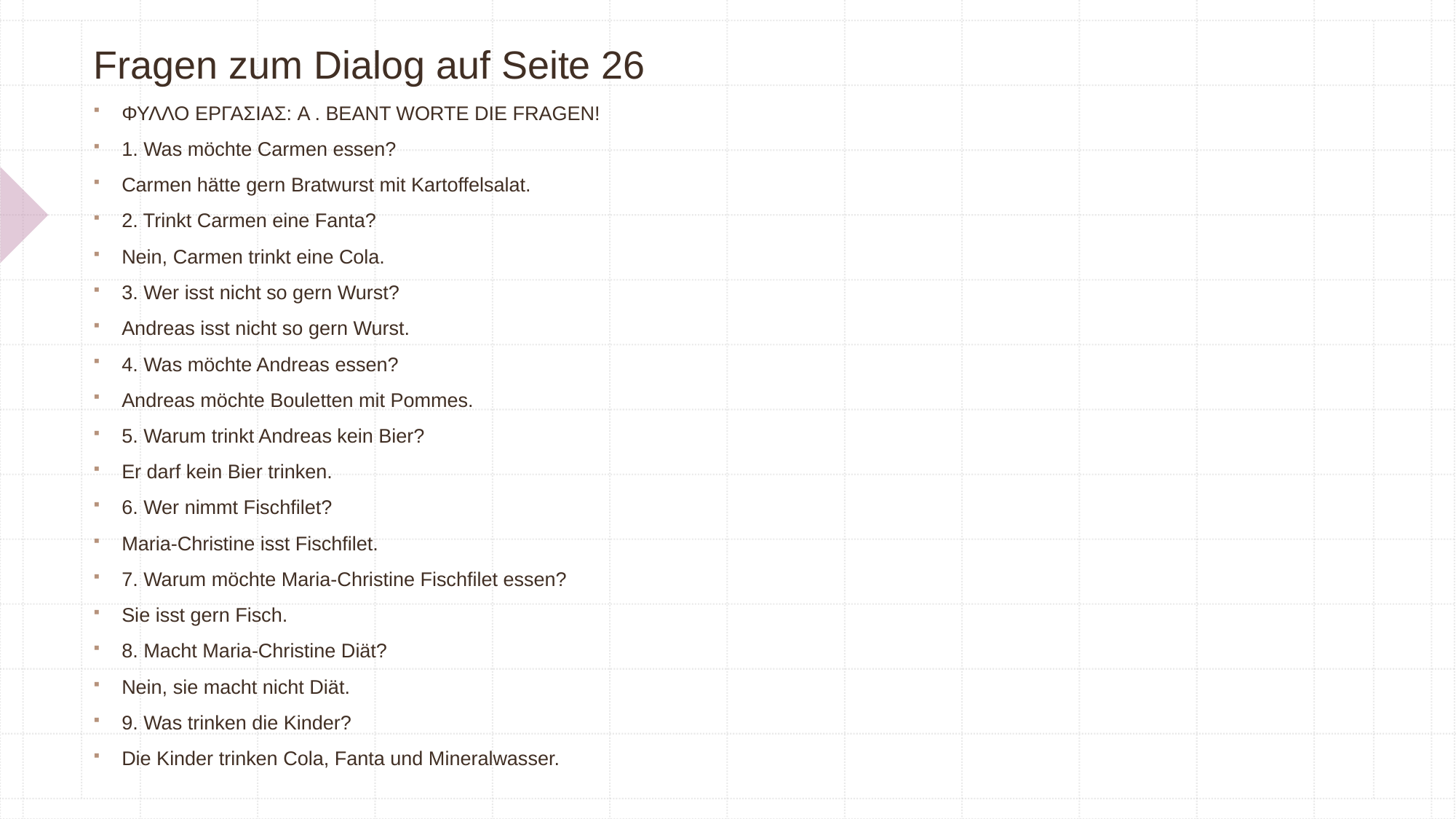

# Fragen zum Dialog auf Seite 26
ΦΥΛΛΟ ΕΡΓΑΣΙΑΣ: A . BEANT WORTE DIE FRAGEN!
1. Was möchte Carmen essen?
Carmen hätte gern Bratwurst mit Kartoffelsalat.
2. Trinkt Carmen eine Fanta?
Nein, Carmen trinkt eine Cola.
3. Wer isst nicht so gern Wurst?
Andreas isst nicht so gern Wurst.
4. Was möchte Andreas essen?
Andreas möchte Bouletten mit Pommes.
5. Warum trinkt Andreas kein Bier?
Er darf kein Bier trinken.
6. Wer nimmt Fischfilet?
Maria-Christine isst Fischfilet.
7. Warum möchte Maria-Christine Fischfilet essen?
Sie isst gern Fisch.
8. Macht Maria-Christine Diät?
Nein, sie macht nicht Diät.
9. Was trinken die Kinder?
Die Kinder trinken Cola, Fanta und Mineralwasser.